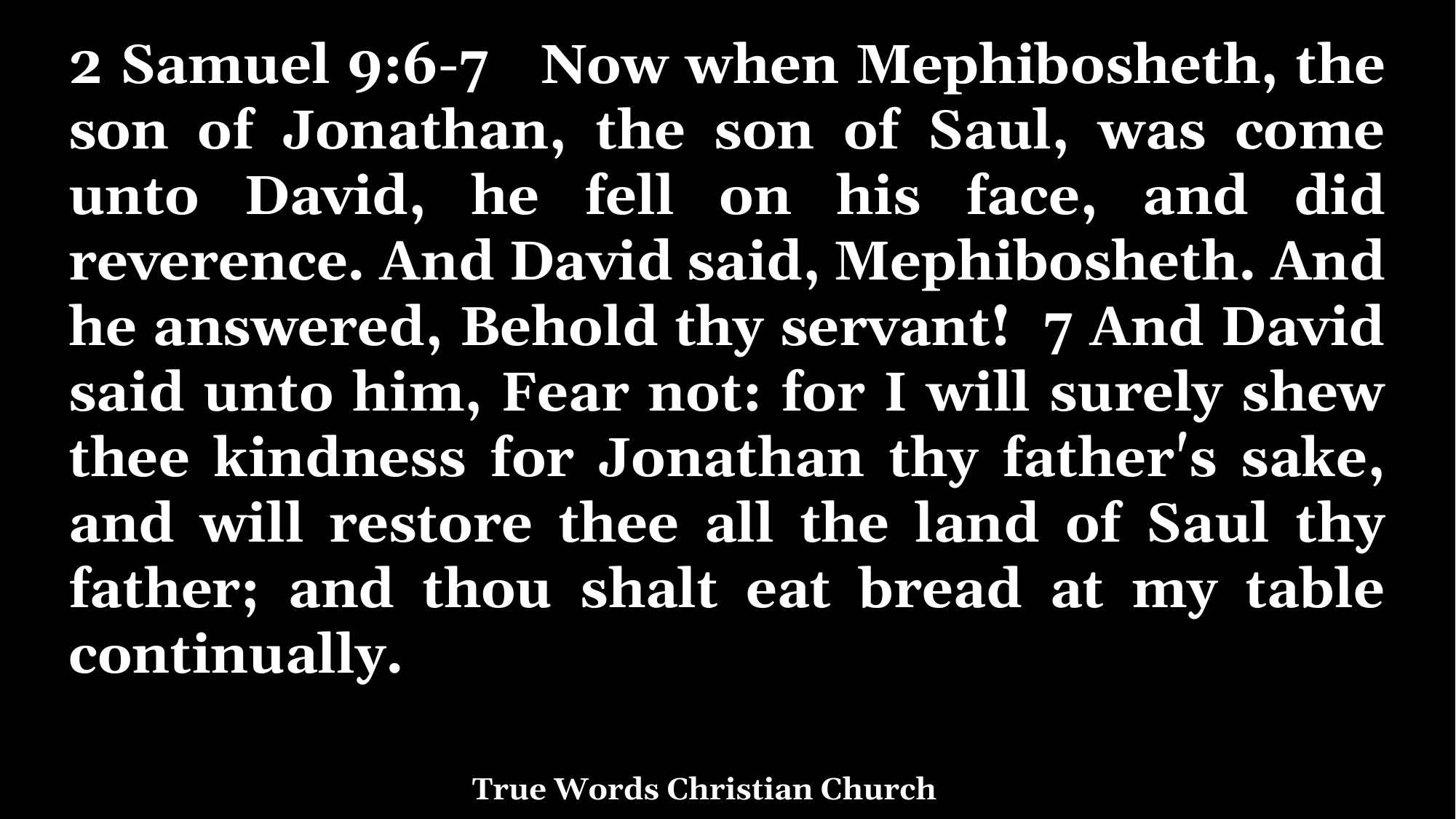

2 Samuel 9:6-7   Now when Mephibosheth, the son of Jonathan, the son of Saul, was come unto David, he fell on his face, and did reverence. And David said, Mephibosheth. And he answered, Behold thy servant!  7 And David said unto him, Fear not: for I will surely shew thee kindness for Jonathan thy father's sake, and will restore thee all the land of Saul thy father; and thou shalt eat bread at my table continually.
True Words Christian Church